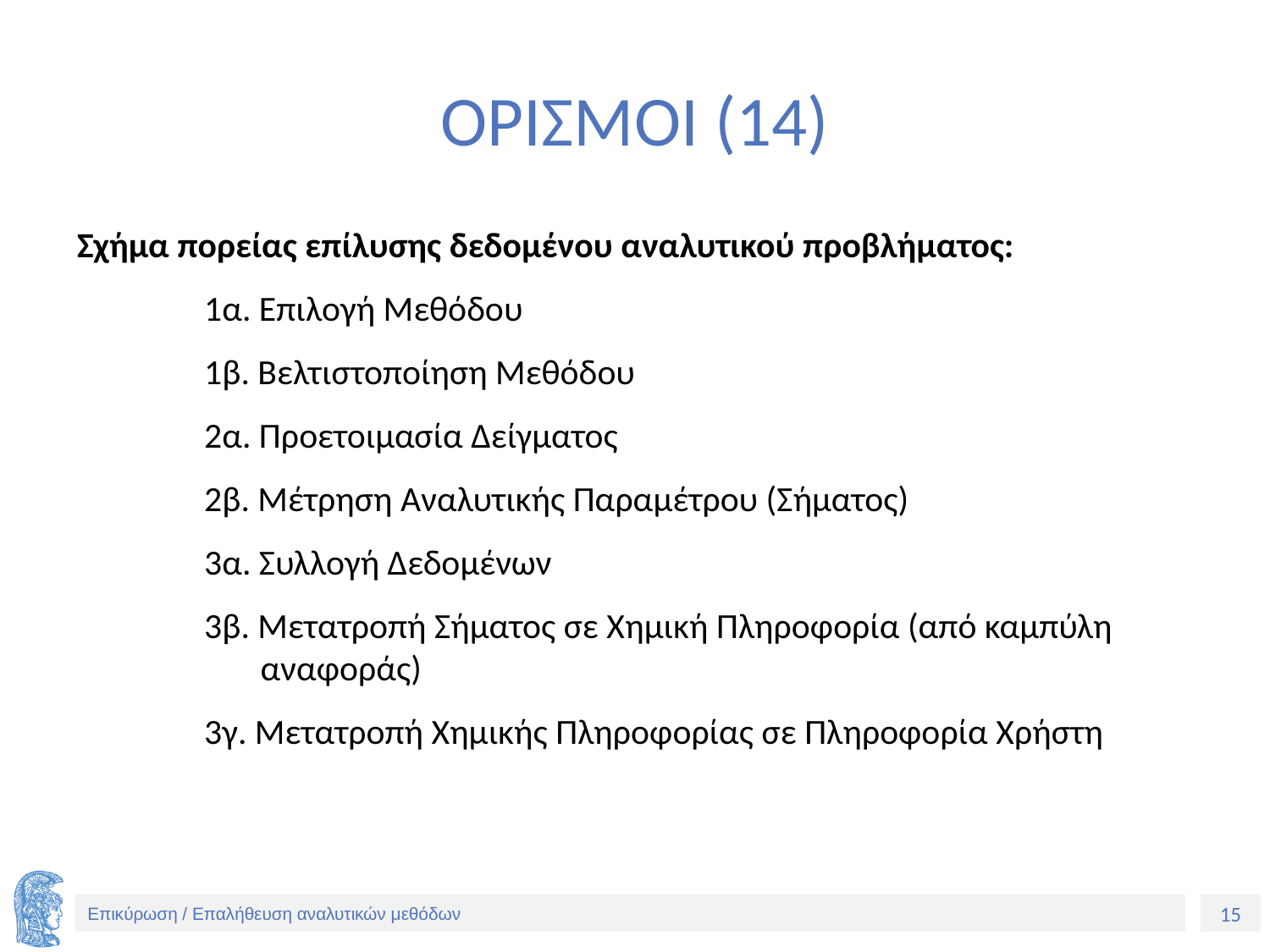

# ΟΡΙΣΜΟΙ (14)
Σχήμα πορείας επίλυσης δεδομένου αναλυτικού προβλήματος:
	1α. Επιλογή Μεθόδου
	1β. Βελτιστοποίηση Μεθόδου
	2α. Προετοιμασία Δείγματος
	2β. Μέτρηση Αναλυτικής Παραμέτρου (Σήματος)
	3α. Συλλογή Δεδομένων
	3β. Μετατροπή Σήματος σε Χημική Πληροφορία (από καμπύλη
	       αναφοράς)
	3γ. Μετατροπή Χημικής Πληροφορίας σε Πληροφορία Χρήστη